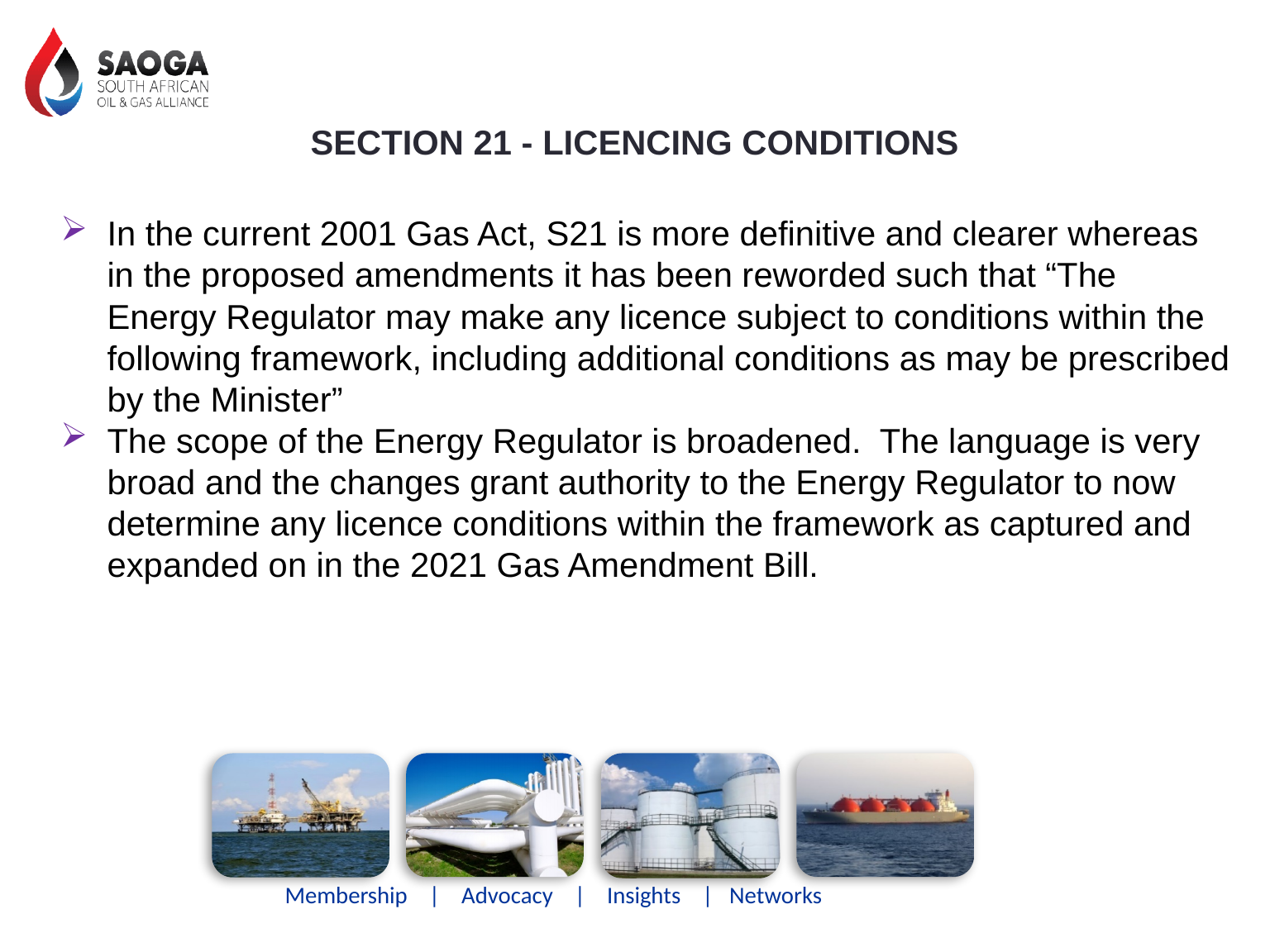

SECTION 21 - LICENCING CONDITIONS

In the current 2001 Gas Act, S21 is more definitive and clearer whereas in the proposed amendments it has been reworded such that “The Energy Regulator may make any licence subject to conditions within the following framework, including additional conditions as may be prescribed by the Minister”
The scope of the Energy Regulator is broadened.  The language is very broad and the changes grant authority to the Energy Regulator to now determine any licence conditions within the framework as captured and expanded on in the 2021 Gas Amendment Bill.